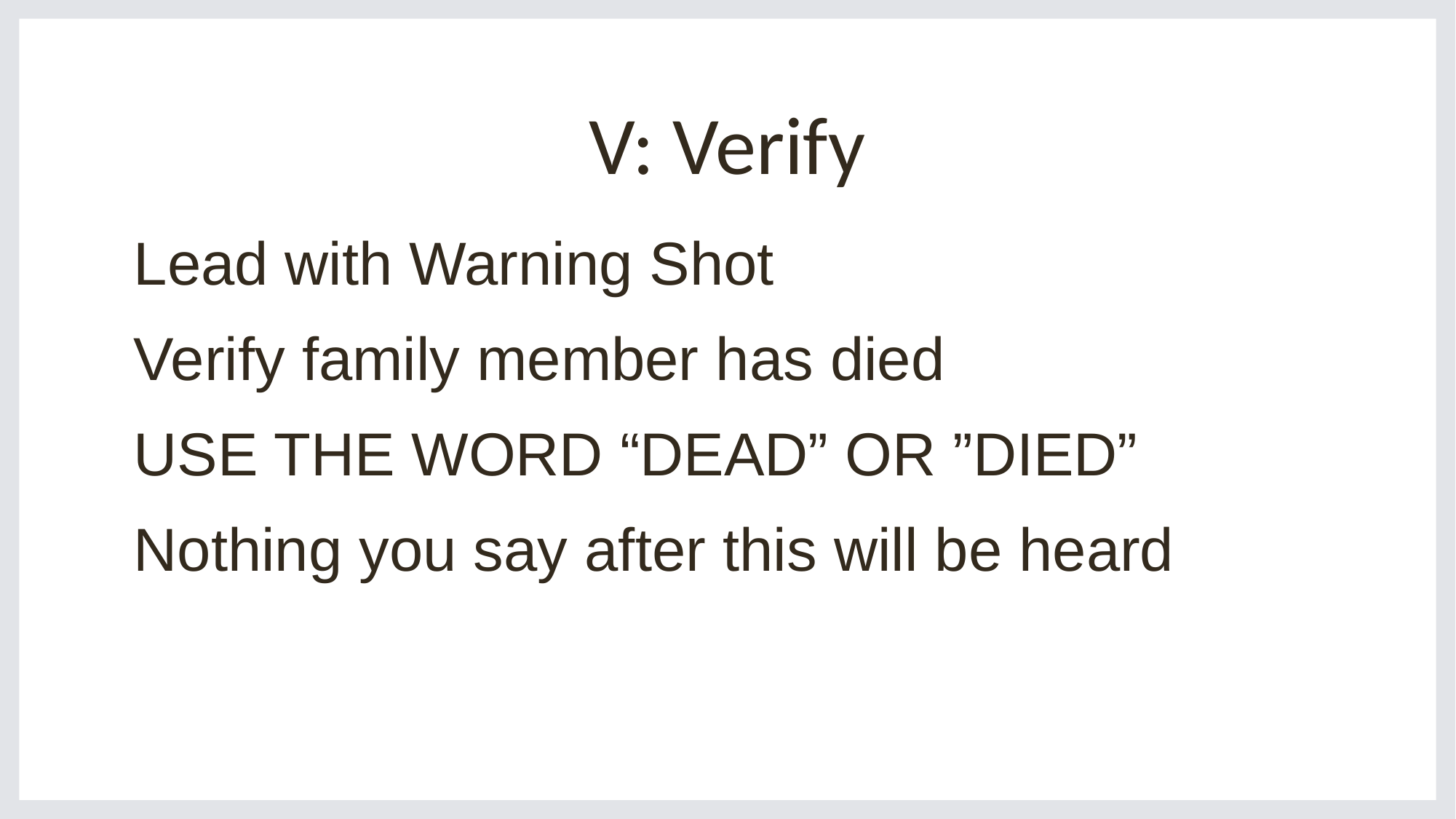

# V: Verify
Lead with Warning Shot
Verify family member has died
USE THE WORD “DEAD” OR ”DIED”
Nothing you say after this will be heard